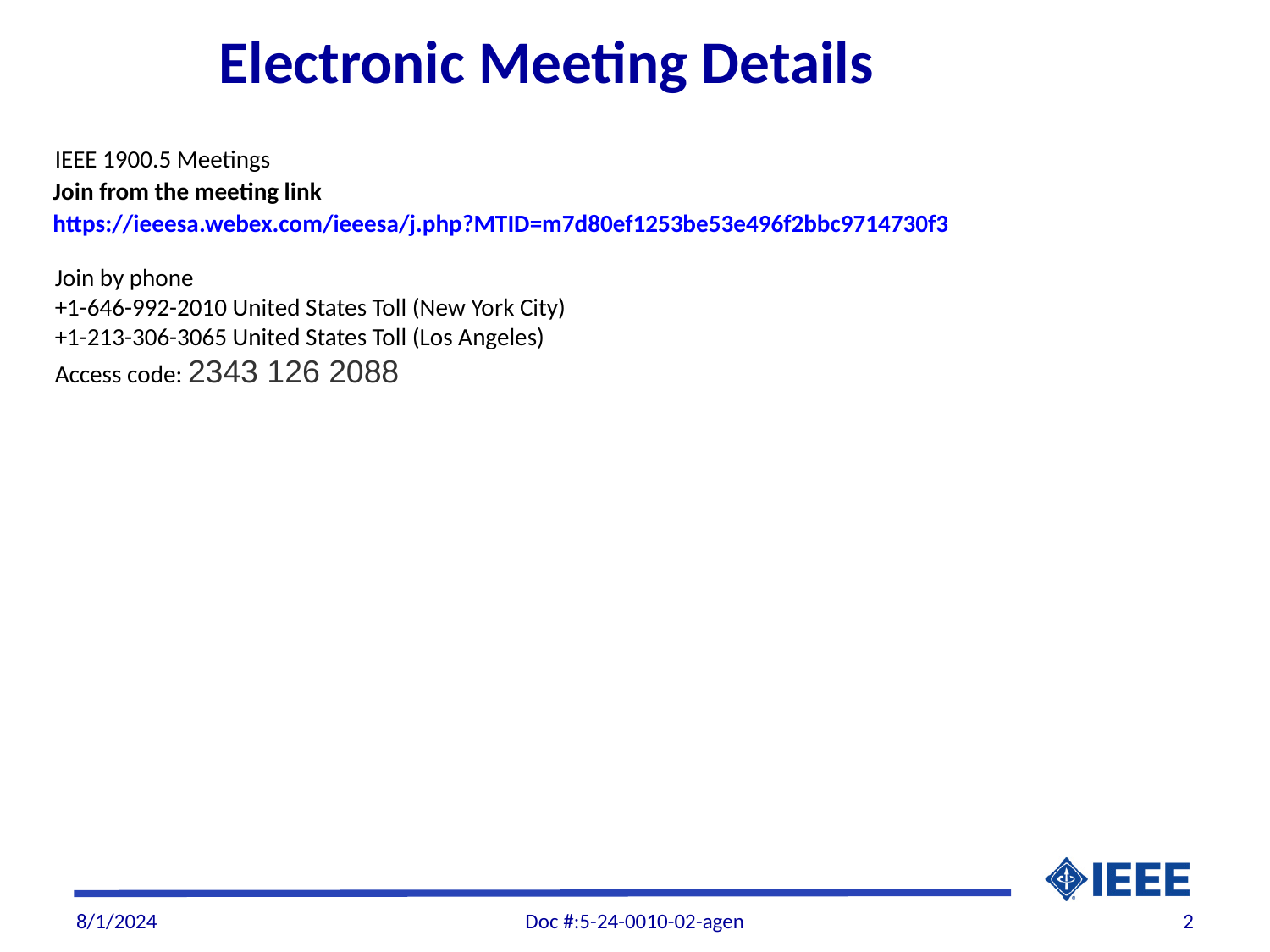

Electronic Meeting Details
IEEE 1900.5 Meetings

Join by phone
+1-646-992-2010 United States Toll (New York City)
+1-213-306-3065 United States Toll (Los Angeles)
Access code: 2343 126 2088

| Join from the meeting link |
| --- |
| https://ieeesa.webex.com/ieeesa/j.php?MTID=m7d80ef1253be53e496f2bbc9714730f3 |
8/1/2024
Doc #:5-24-0010-02-agen
2